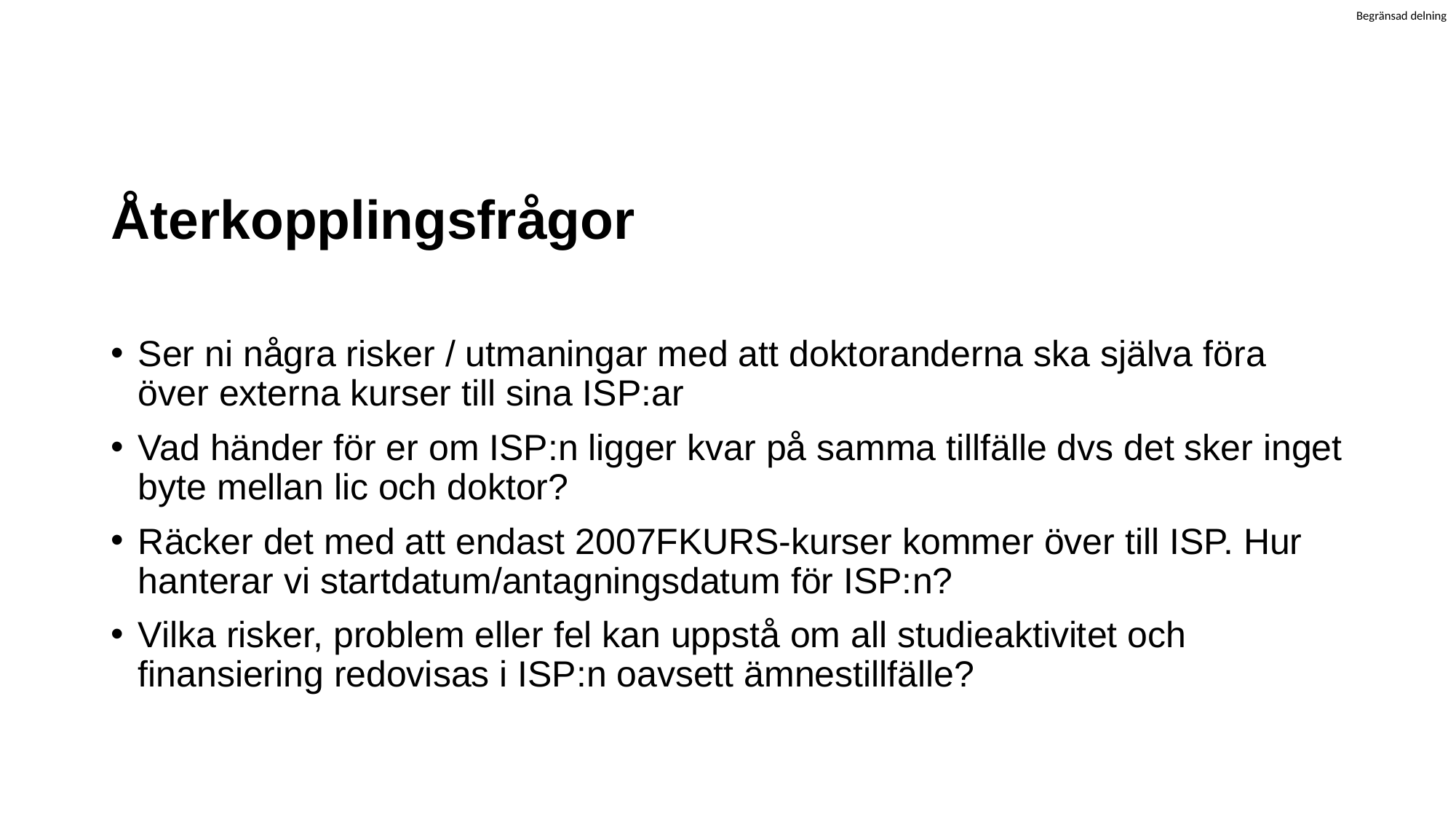

# Återkopplingsfrågor
Ser ni några risker / utmaningar med att doktoranderna ska själva föra över externa kurser till sina ISP:ar
Vad händer för er om ISP:n ligger kvar på samma tillfälle dvs det sker inget byte mellan lic och doktor?
Räcker det med att endast 2007FKURS-kurser kommer över till ISP. Hur hanterar vi startdatum/antagningsdatum för ISP:n?
Vilka risker, problem eller fel kan uppstå om all studieaktivitet och finansiering redovisas i ISP:n oavsett ämnestillfälle?